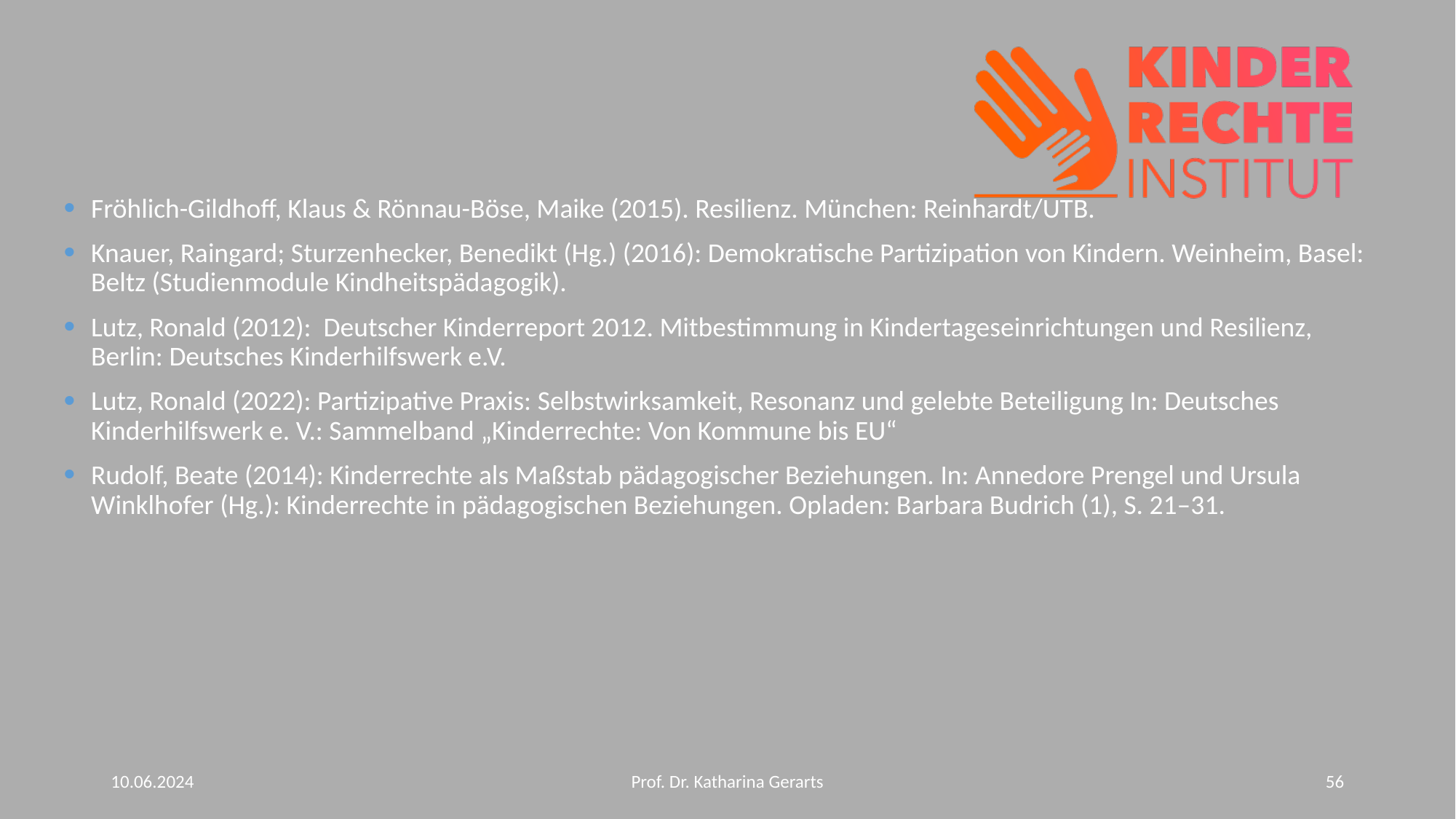

Fröhlich-Gildhoff, Klaus & Rönnau-Böse, Maike (2015). Resilienz. München: Reinhardt/UTB.
Knauer, Raingard; Sturzenhecker, Benedikt (Hg.) (2016): Demokratische Partizipation von Kindern. Weinheim, Basel: Beltz (Studienmodule Kindheitspädagogik).
Lutz, Ronald (2012):  Deutscher Kinderreport 2012. Mitbestimmung in Kindertageseinrichtungen und Resilienz, Berlin: Deutsches Kinderhilfswerk e.V.
Lutz, Ronald (2022): Partizipative Praxis: Selbstwirksamkeit, Resonanz und gelebte Beteiligung In: Deutsches Kinderhilfswerk e. V.: Sammelband „Kinderrechte: Von Kommune bis EU“
Rudolf, Beate (2014): Kinderrechte als Maßstab pädagogischer Beziehungen. In: Annedore Prengel und Ursula Winklhofer (Hg.): Kinderrechte in pädagogischen Beziehungen. Opladen: Barbara Budrich (1), S. 21–31.

10.06.2024
Prof. Dr. Katharina Gerarts
56